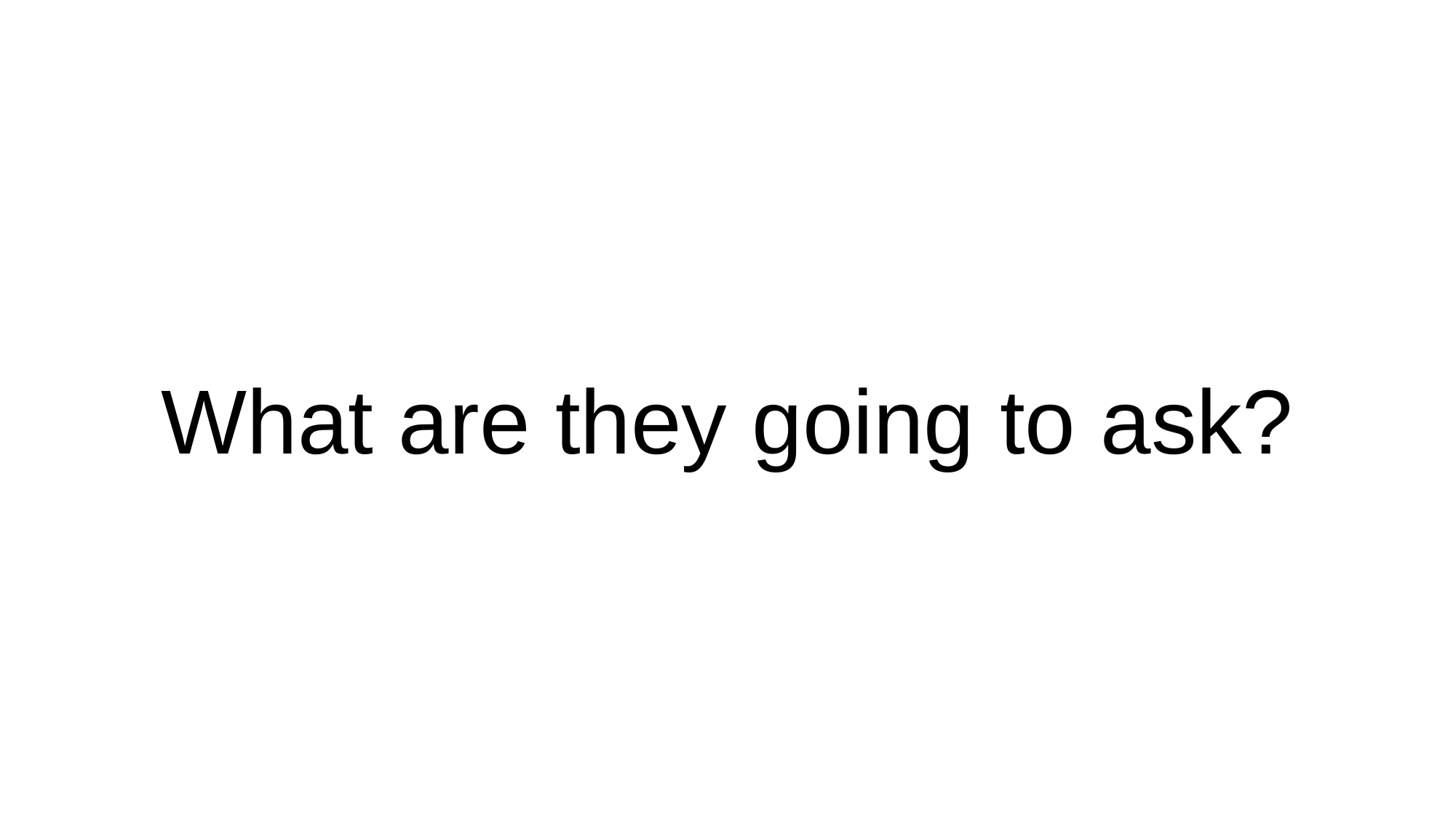

# What are they going to ask?